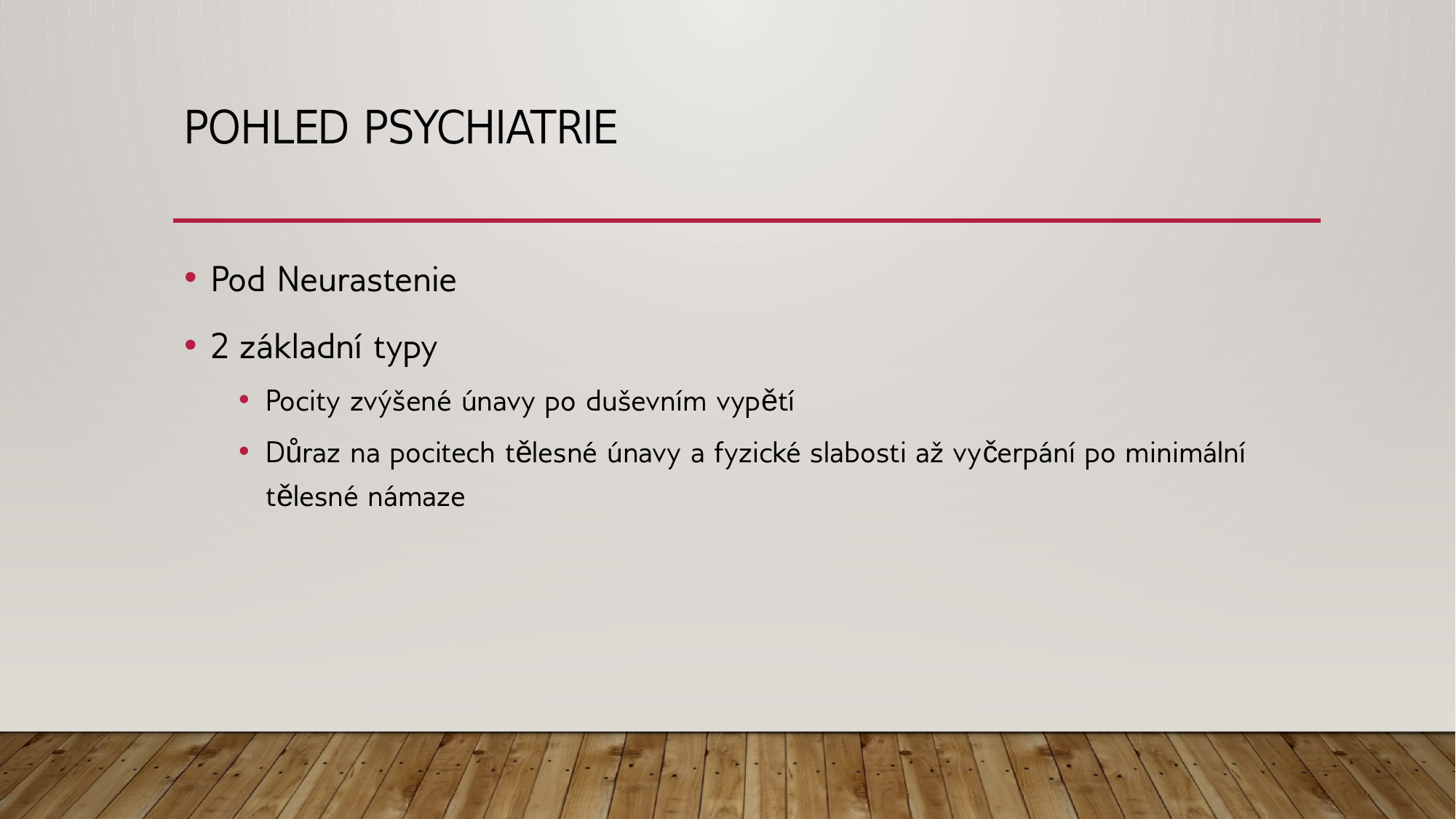

# Pohled psychiatrie
Pod Neurastenie
2 základní typy
Pocity zvýšené únavy po duševním vypětí
Důraz na pocitech tělesné únavy a fyzické slabosti až vyčerpání po minimální tělesné námaze